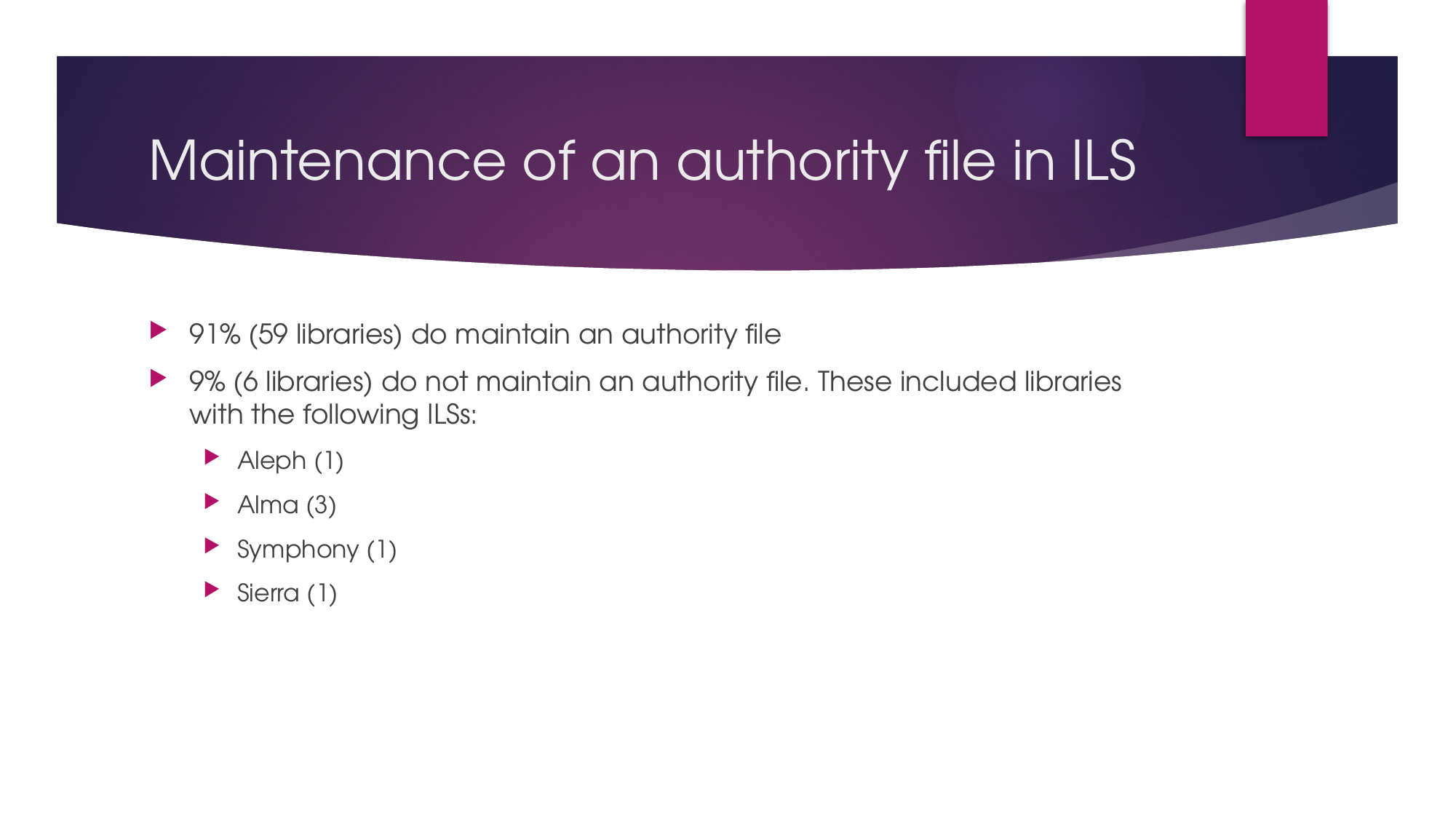

# Maintenance of an authority file in ILS
91% (59 libraries) do maintain an authority file
9% (6 libraries) do not maintain an authority file. These included libraries with the following ILSs:
Aleph (1)
Alma (3)
Symphony (1)
Sierra (1)